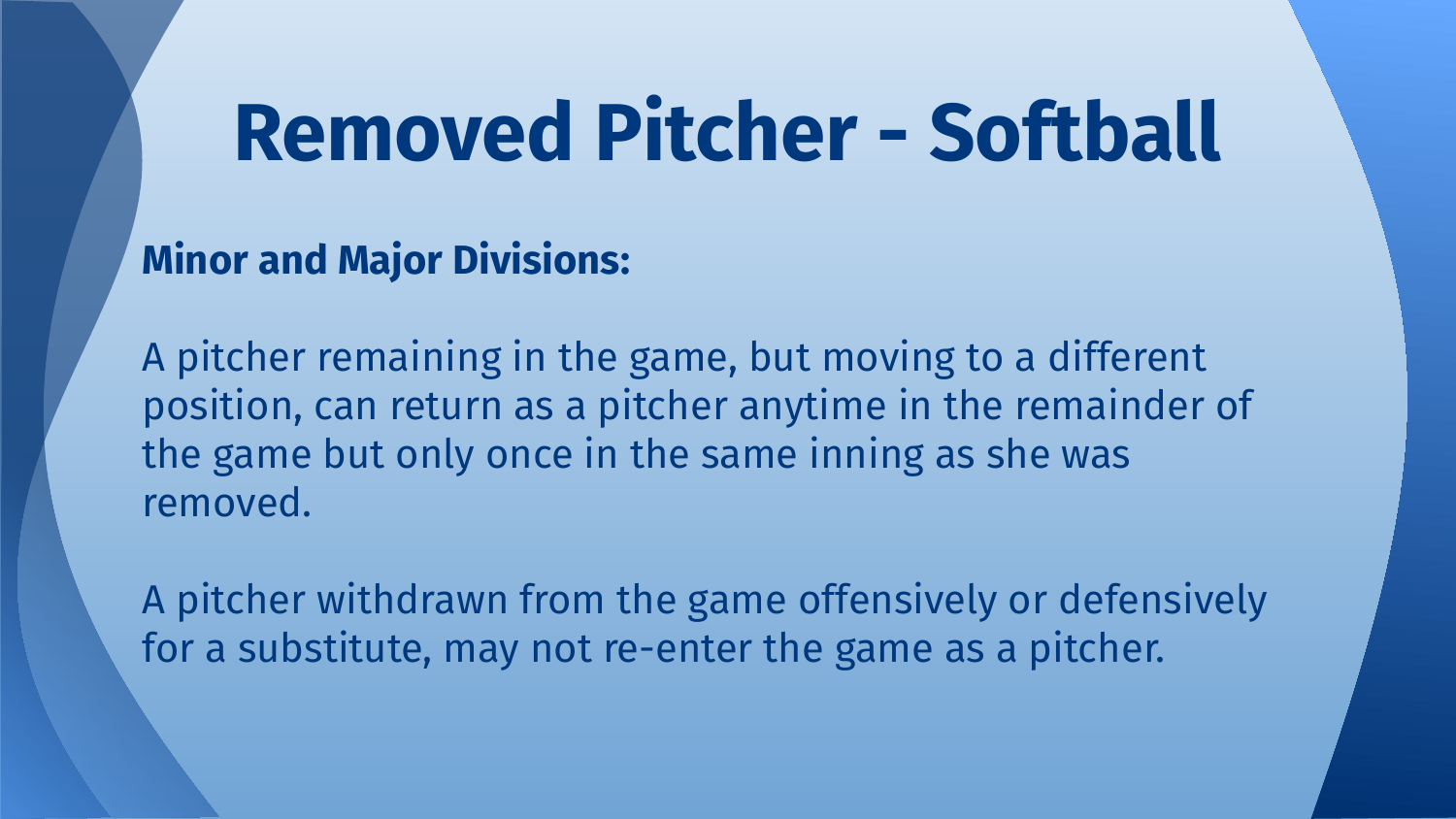

# Removed Pitcher - Softball
Minor and Major Divisions:

A pitcher remaining in the game, but moving to a different position, can return as a pitcher anytime in the remainder of the game but only once in the same inning as she was removed.

A pitcher withdrawn from the game offensively or defensively for a substitute, may not re-enter the game as a pitcher.